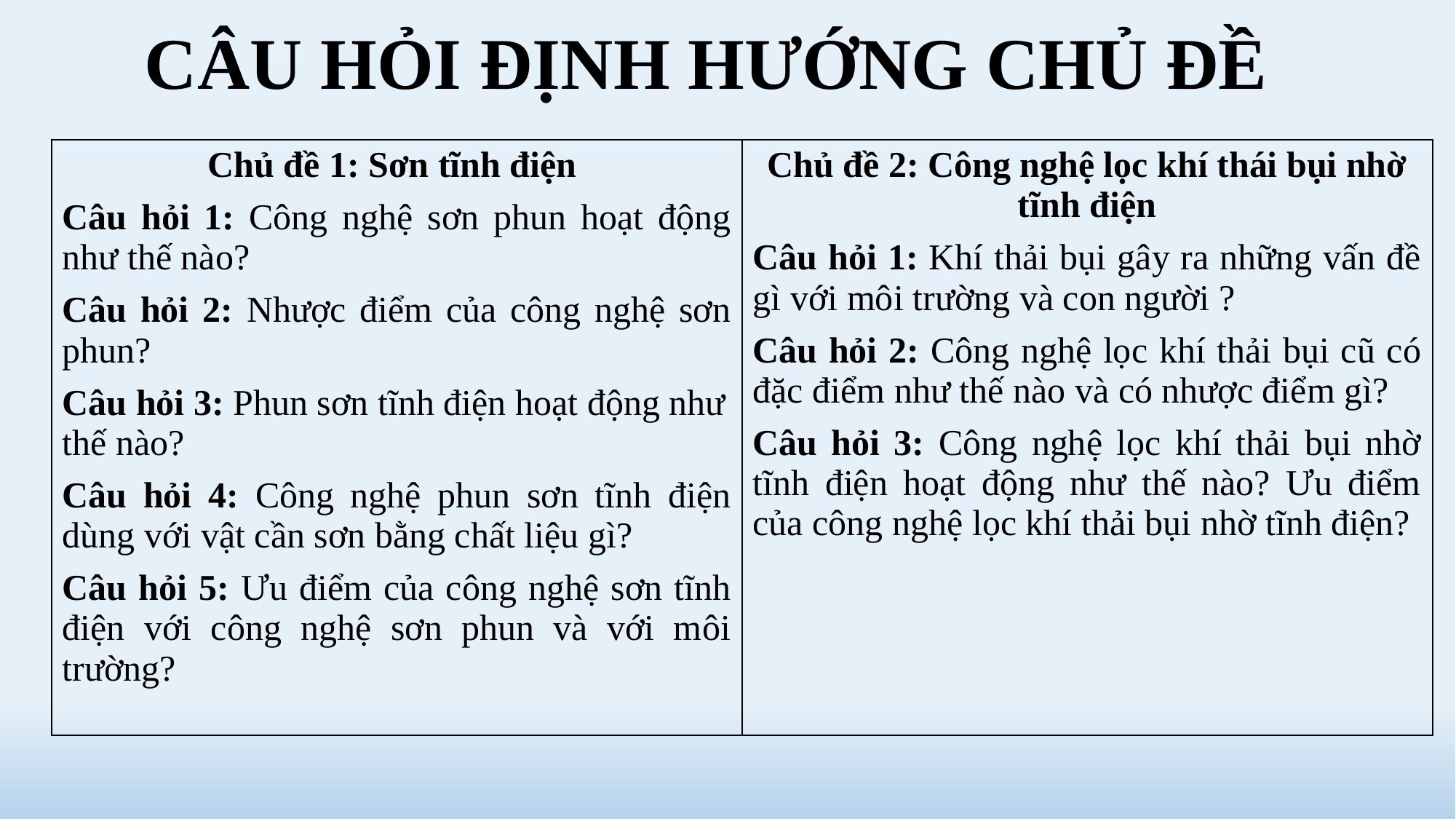

CÂU HỎI ĐỊNH HƯỚNG CHỦ ĐỀ
| Chủ đề 1: Sơn tĩnh điện Câu hỏi 1: Công nghệ sơn phun hoạt động như thế nào? Câu hỏi 2: Nhược điểm của công nghệ sơn phun? Câu hỏi 3: Phun sơn tĩnh điện hoạt động như thế nào? Câu hỏi 4: Công nghệ phun sơn tĩnh điện dùng với vật cần sơn bằng chất liệu gì? Câu hỏi 5: Ưu điểm của công nghệ sơn tĩnh điện với công nghệ sơn phun và với môi trường? | Chủ đề 2: Công nghệ lọc khí thái bụi nhờ tĩnh điện Câu hỏi 1: Khí thải bụi gây ra những vấn đề gì với môi trường và con người ? Câu hỏi 2: Công nghệ lọc khí thải bụi cũ có đặc điểm như thế nào và có nhược điểm gì? Câu hỏi 3: Công nghệ lọc khí thải bụi nhờ tĩnh điện hoạt động như thế nào? Ưu điểm của công nghệ lọc khí thải bụi nhờ tĩnh điện? |
| --- | --- |